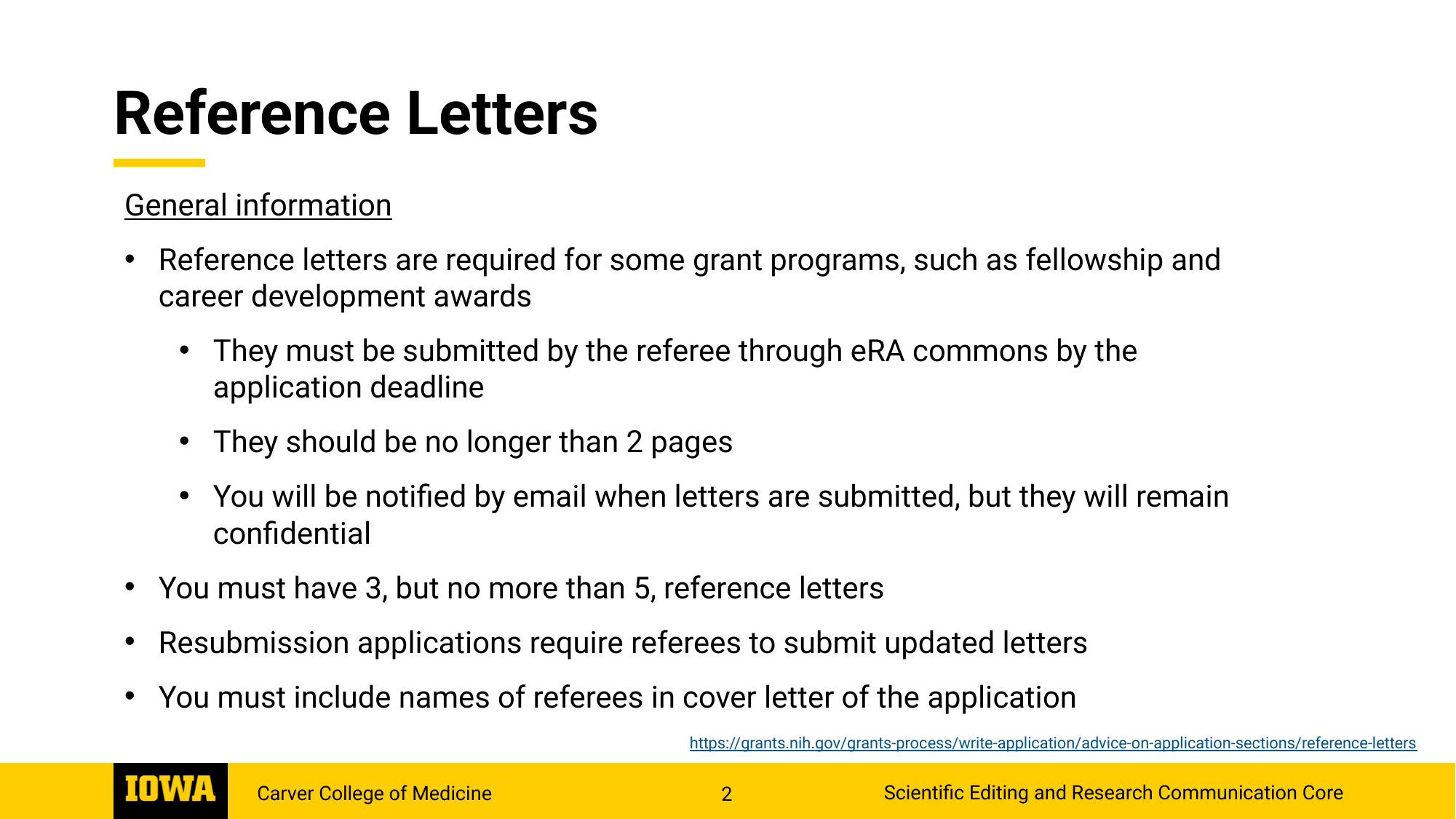

# Reference Letters
General information
Reference letters are required for some grant programs, such as fellowship and career development awards
They must be submitted by the referee through eRA commons by the application deadline
They should be no longer than 2 pages
You will be notified by email when letters are submitted, but they will remain confidential
You must have 3, but no more than 5, reference letters
Resubmission applications require referees to submit updated letters
You must include names of referees in cover letter of the application

https://grants.nih.gov/grants-process/write-application/advice-on-application-sections/reference-letters
Scientific Editing and Research Communication Core